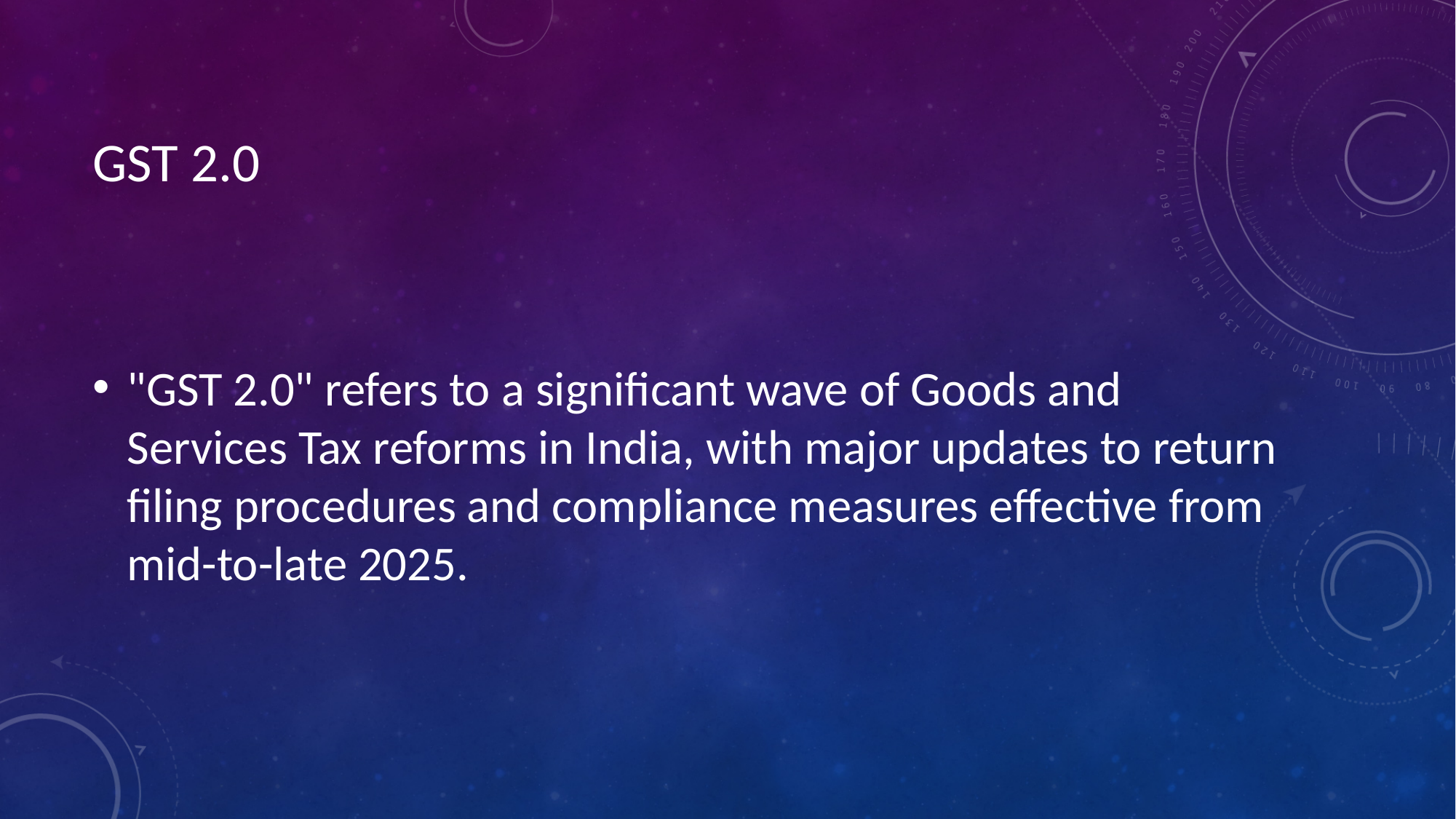

# GST 2.0
"GST 2.0" refers to a significant wave of Goods and Services Tax reforms in India, with major updates to return filing procedures and compliance measures effective from mid-to-late 2025.